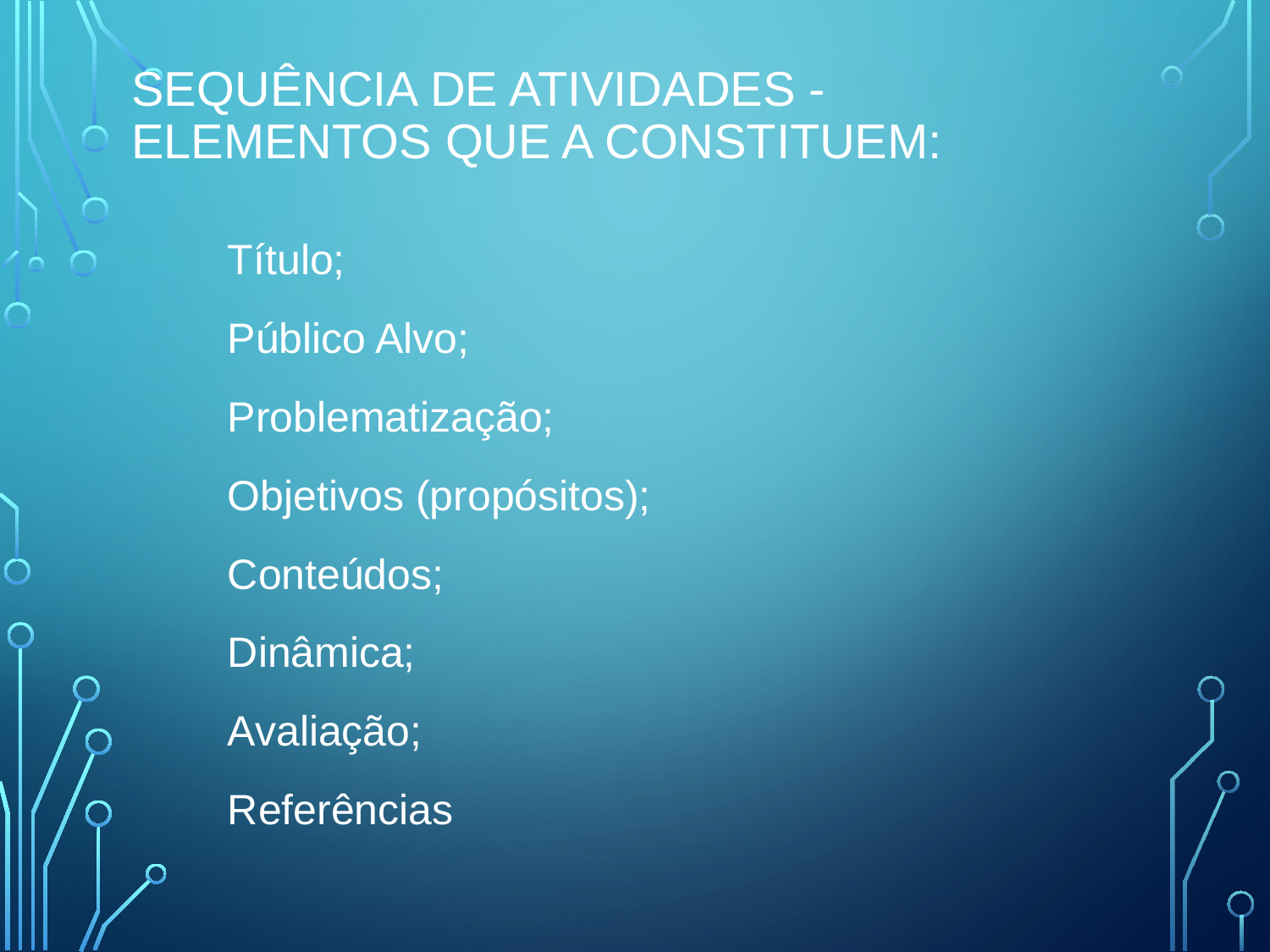

# Sequência de atividades - Elementos que a constituem:
Título;
Público Alvo;
Problematização;
Objetivos (propósitos);
Conteúdos;
Dinâmica;
Avaliação;
Referências